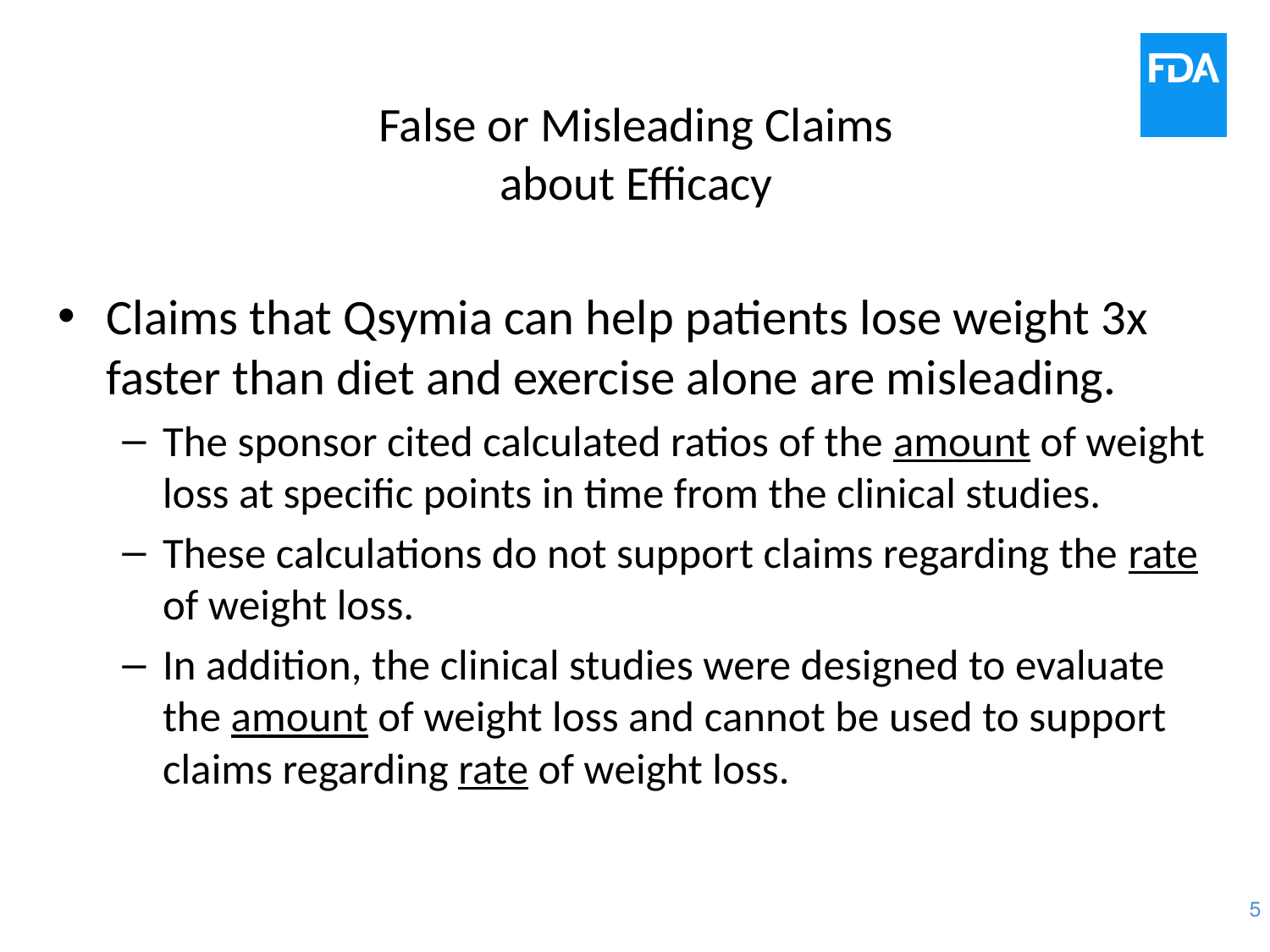

# False or Misleading Claims about Efficacy
Claims that Qsymia can help patients lose weight 3x faster than diet and exercise alone are misleading.
The sponsor cited calculated ratios of the amount of weight loss at specific points in time from the clinical studies.
These calculations do not support claims regarding the rate of weight loss.
In addition, the clinical studies were designed to evaluate the amount of weight loss and cannot be used to support claims regarding rate of weight loss.